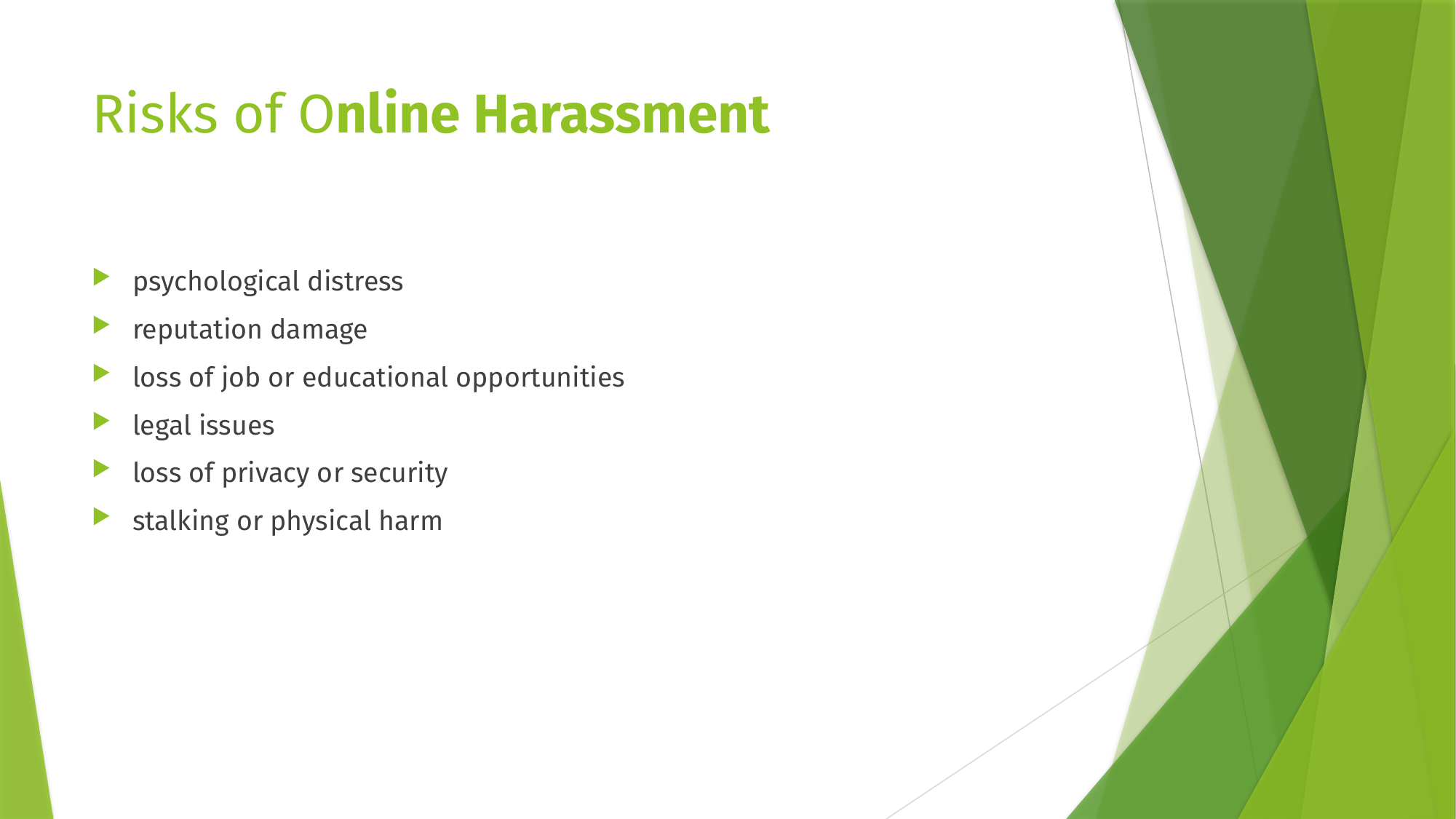

# Risks of Online Harassment
psychological distress
reputation damage
loss of job or educational opportunities
legal issues
loss of privacy or security
stalking or physical harm